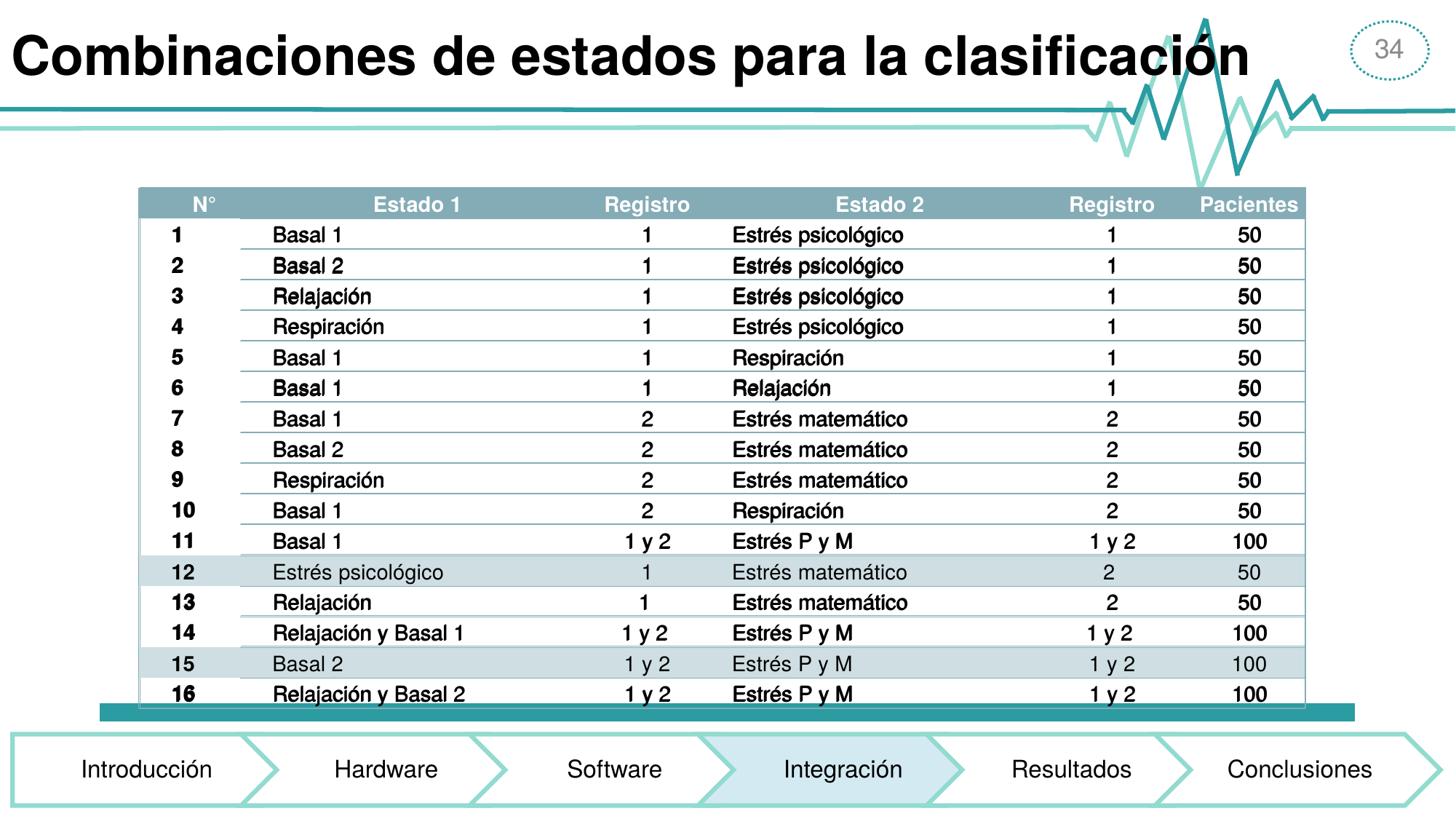

# Combinaciones de estados para la clasificación
34
| N° | Estado 1 | Registro | Estado 2 | Registro | Pacientes |
| --- | --- | --- | --- | --- | --- |
| 1 | Basal 1 | 1 | Estrés psicológico | 1 | 50 |
| 2 | Basal 2 | 1 | Estrés psicológico | 1 | 50 |
| 3 | Relajación | 1 | Estrés psicológico | 1 | 50 |
| 4 | Respiración | 1 | Estrés psicológico | 1 | 50 |
| 5 | Basal 1 | 1 | Respiración | 1 | 50 |
| 6 | Basal 1 | 1 | Relajación | 1 | 50 |
| 7 | Basal 1 | 2 | Estrés matemático | 2 | 50 |
| 8 | Basal 2 | 2 | Estrés matemático | 2 | 50 |
| 9 | Respiración | 2 | Estrés matemático | 2 | 50 |
| 10 | Basal 1 | 2 | Respiración | 2 | 50 |
| 11 | Basal 1 | 1 y 2 | Estrés P y M | 1 y 2 | 100 |
| 12 | Estrés psicológico | 1 | Estrés matemático | 2 | 50 |
| 13 | Relajación | 1 | Estrés matemático | 2 | 50 |
| 14 | Relajación y Basal 1 | 1 y 2 | Estrés P y M | 1 y 2 | 100 |
| 15 | Basal 2 | 1 y 2 | Estrés P y M | 1 y 2 | 100 |
| 16 | Relajación y Basal 2 | 1 y 2 | Estrés P y M | 1 y 2 | 100 |
| N° | Estado 1 | Registro | Estado 2 | Registro | Pacientes |
| --- | --- | --- | --- | --- | --- |
| 1 | Basal 1 | 1 | Estrés psicológico | 1 | 50 |
| 2 | Basal 2 | 1 | Estrés psicológico | 1 | 50 |
| 3 | Relajación | 1 | Estrés psicológico | 1 | 50 |
| 4 | Respiración | 1 | Estrés psicológico | 1 | 50 |
| 5 | Basal 1 | 1 | Respiración | 1 | 50 |
| 6 | Basal 1 | 1 | Relajación | 1 | 50 |
| 7 | Basal 1 | 2 | Estrés matemático | 2 | 50 |
| 8 | Basal 2 | 2 | Estrés matemático | 2 | 50 |
| 9 | Respiración | 2 | Estrés matemático | 2 | 50 |
| 10 | Basal 1 | 2 | Respiración | 2 | 50 |
| 11 | Basal 1 | 1 y 2 | Estrés P y M | 1 y 2 | 100 |
| 12 | Estrés psicológico | 1 | Estrés matemático | 2 | 50 |
| 13 | Relajación | 1 | Estrés matemático | 2 | 50 |
| 14 | Relajación y Basal 1 | 1 y 2 | Estrés P y M | 1 y 2 | 100 |
| 15 | Basal 2 | 1 y 2 | Estrés P y M | 1 y 2 | 100 |
| 16 | Relajación y Basal 2 | 1 y 2 | Estrés P y M | 1 y 2 | 100 |

Introducción
Hardware
Software
Integración
Resultados
Conclusiones